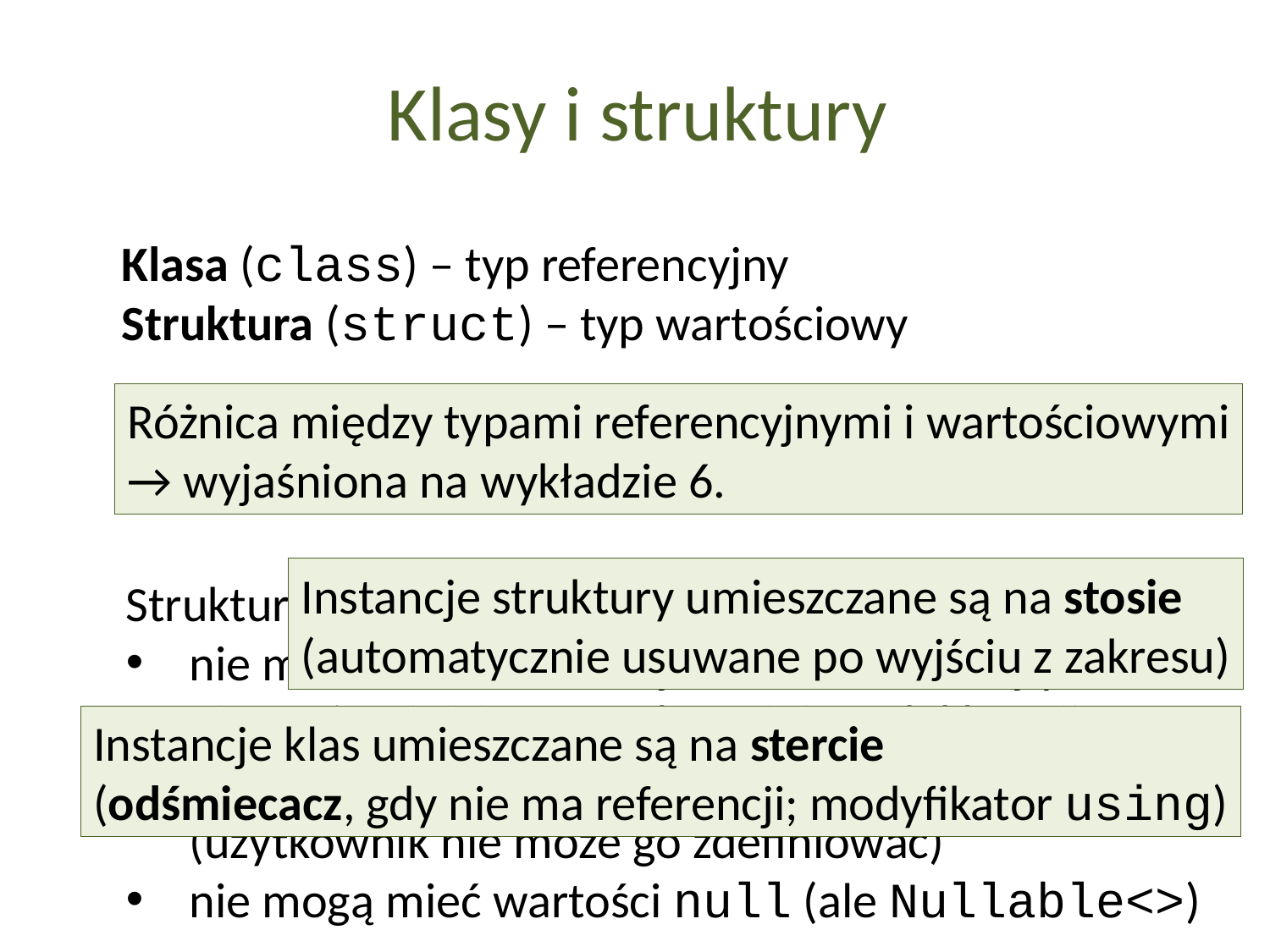

Klasy i struktury
Klasa (class) – typ referencyjny
Struktura (struct) – typ wartościowy
Różnica między typami referencyjnymi i wartościowymi
→ wyjaśniona na wykładzie 6.
Instancje struktury umieszczane są na stosie
(automatycznie usuwane po wyjściu z zakresu)
Struktury:
nie ma dziedziczenia (System.ValueType)
nie można inicjować pól w miejscu deklaracji
zawsze definiowany konstruktor bezargumentowy
(użytkownik nie może go zdefiniować)
nie mogą mieć wartości null (ale Nullable<>)
Instancje klas umieszczane są na stercie
(odśmiecacz, gdy nie ma referencji; modyfikator using)